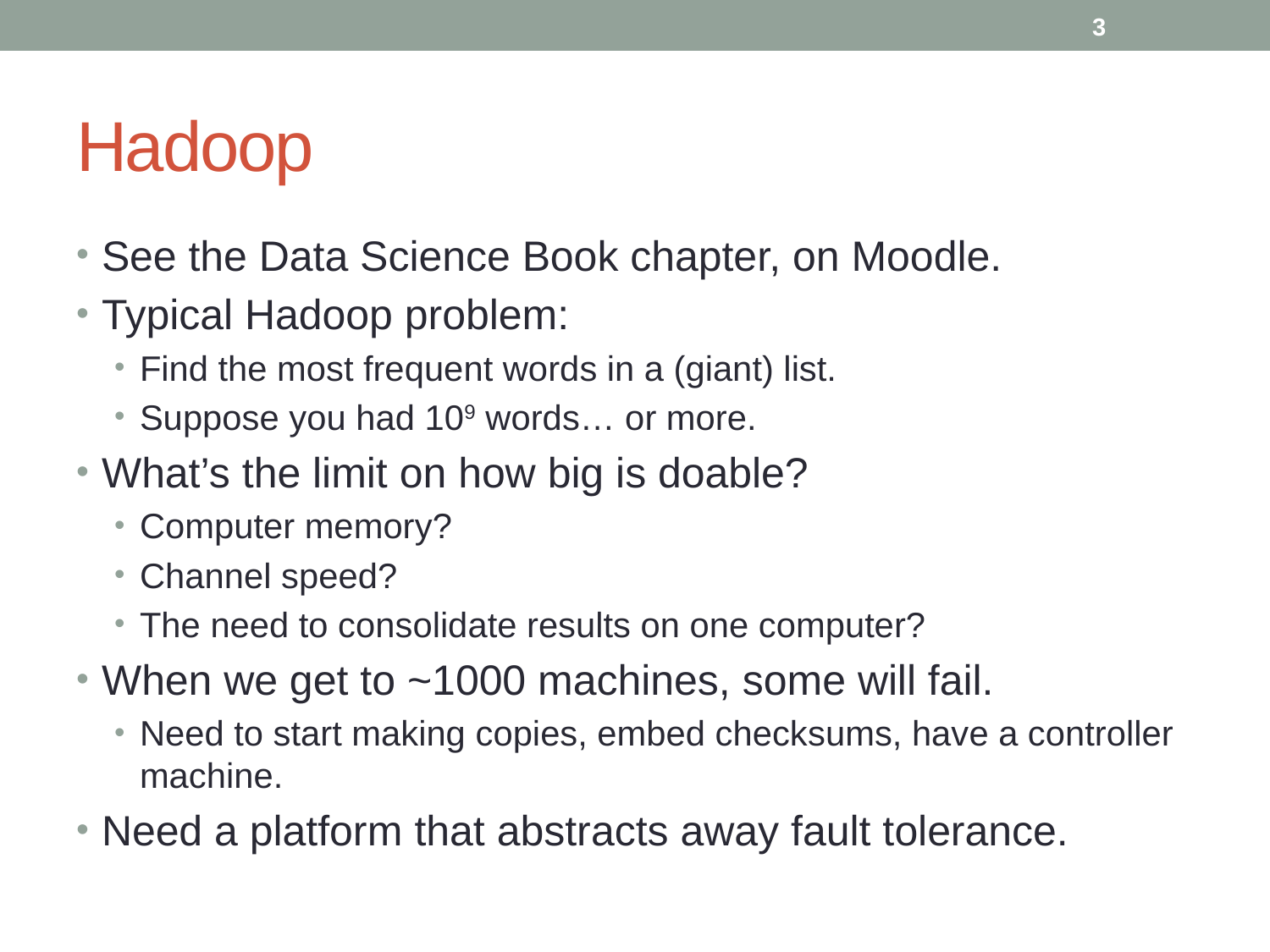

# Hadoop
See the Data Science Book chapter, on Moodle.
Typical Hadoop problem:
Find the most frequent words in a (giant) list.
Suppose you had 109 words… or more.
What’s the limit on how big is doable?
Computer memory?
Channel speed?
The need to consolidate results on one computer?
When we get to ~1000 machines, some will fail.
Need to start making copies, embed checksums, have a controller machine.
Need a platform that abstracts away fault tolerance.